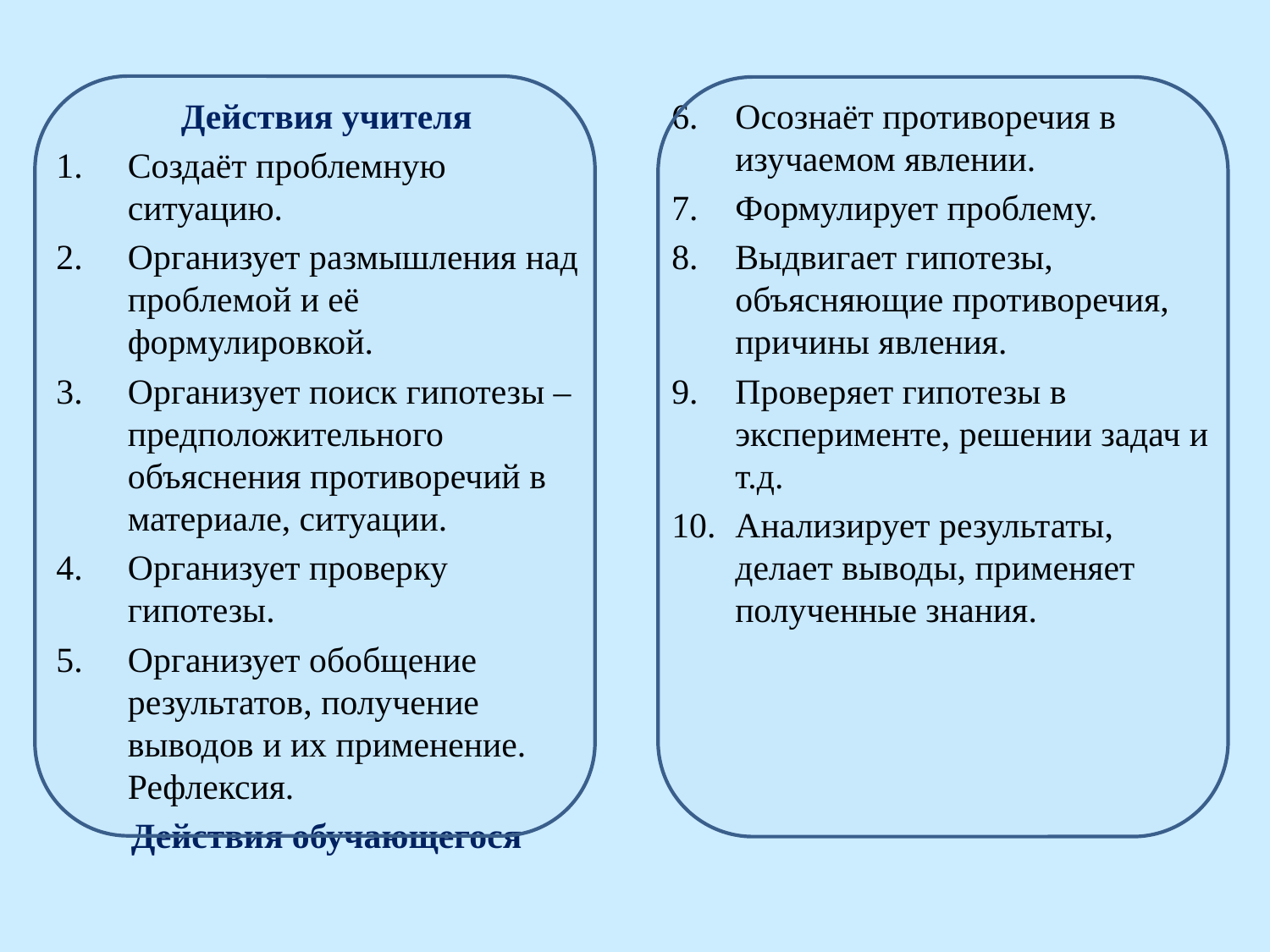

Действия учителя
Создаёт проблемную ситуацию.
Организует размышления над проблемой и её формулировкой.
Организует поиск гипотезы – предположительного объяснения противоречий в материале, ситуации.
Организует проверку гипотезы.
Организует обобщение результатов, получение выводов и их применение. Рефлексия.
Действия обучающегося
Осознаёт противоречия в изучаемом явлении.
Формулирует проблему.
Выдвигает гипотезы, объясняющие противоречия, причины явления.
Проверяет гипотезы в эксперименте, решении задач и т.д.
Анализирует результаты, делает выводы, применяет полученные знания.